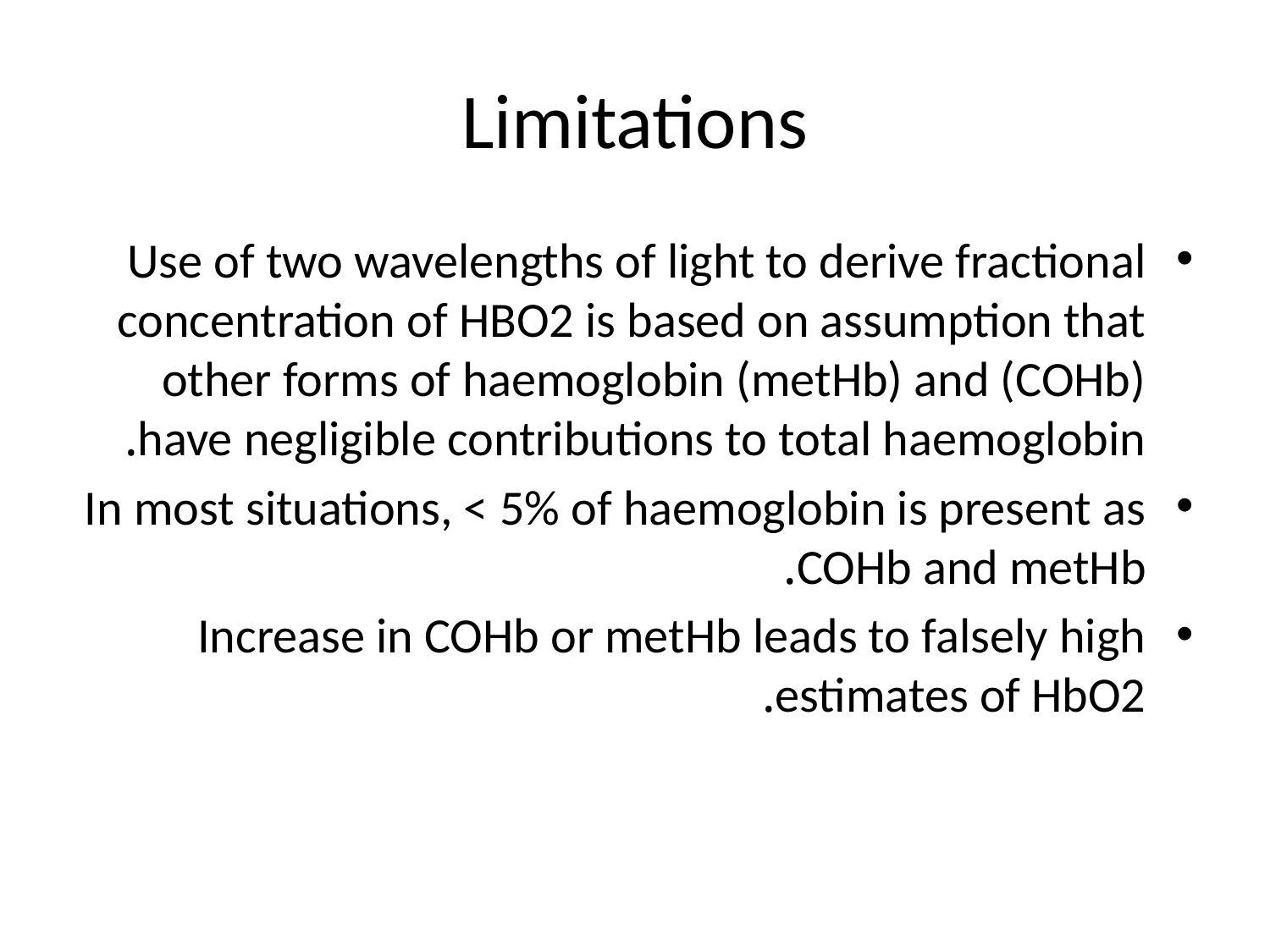

# Limitations
Use of two wavelengths of light to derive fractional concentration of HBO2 is based on assumption that other forms of haemoglobin (metHb) and (COHb) have negligible contributions to total haemoglobin.
In most situations, < 5% of haemoglobin is present as COHb and metHb.
Increase in COHb or metHb leads to falsely high estimates of HbO2.